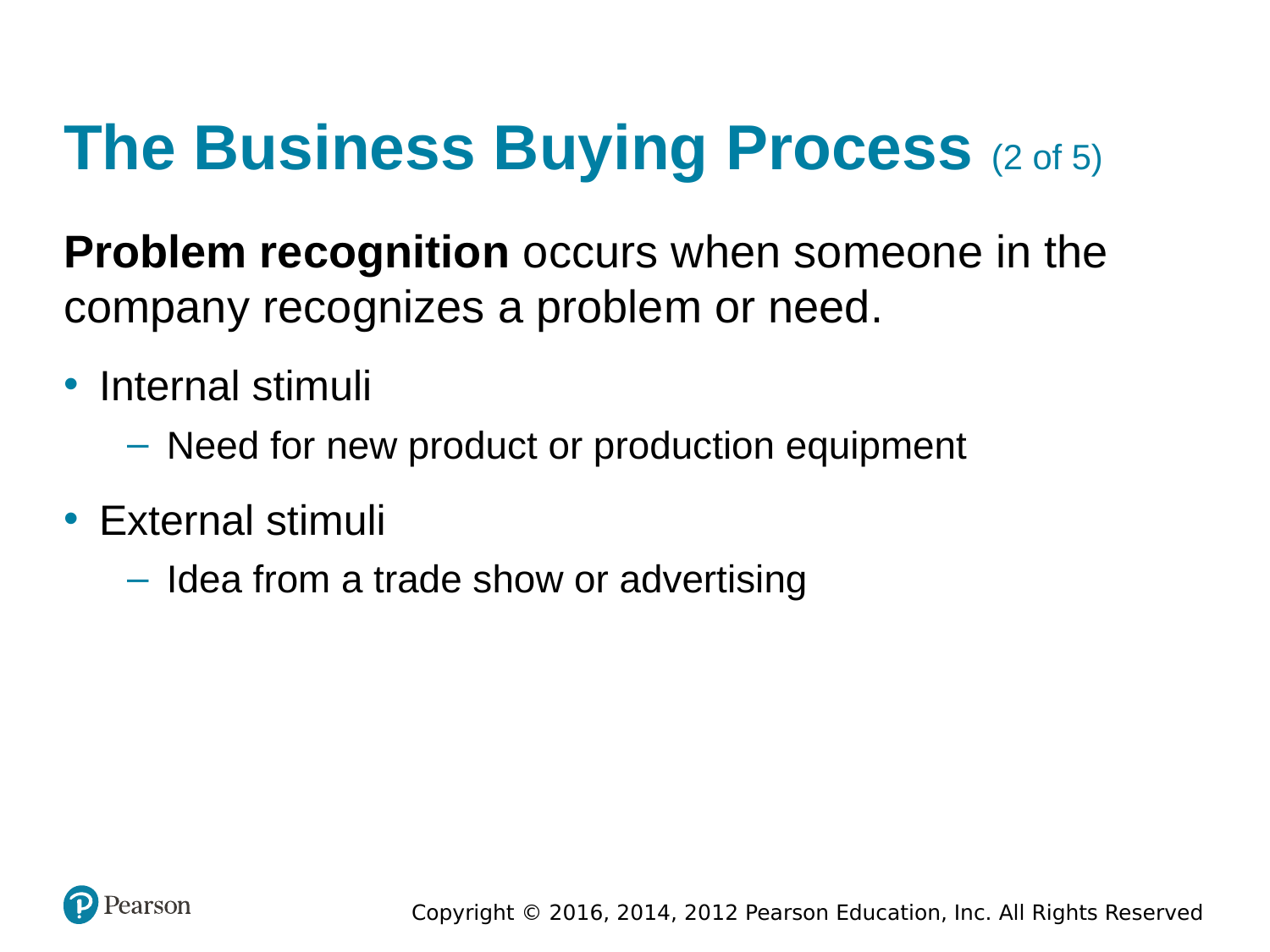

# The Business Buying Process (2 of 5)
Problem recognition occurs when someone in the company recognizes a problem or need.
Internal stimuli
Need for new product or production equipment
External stimuli
Idea from a trade show or advertising